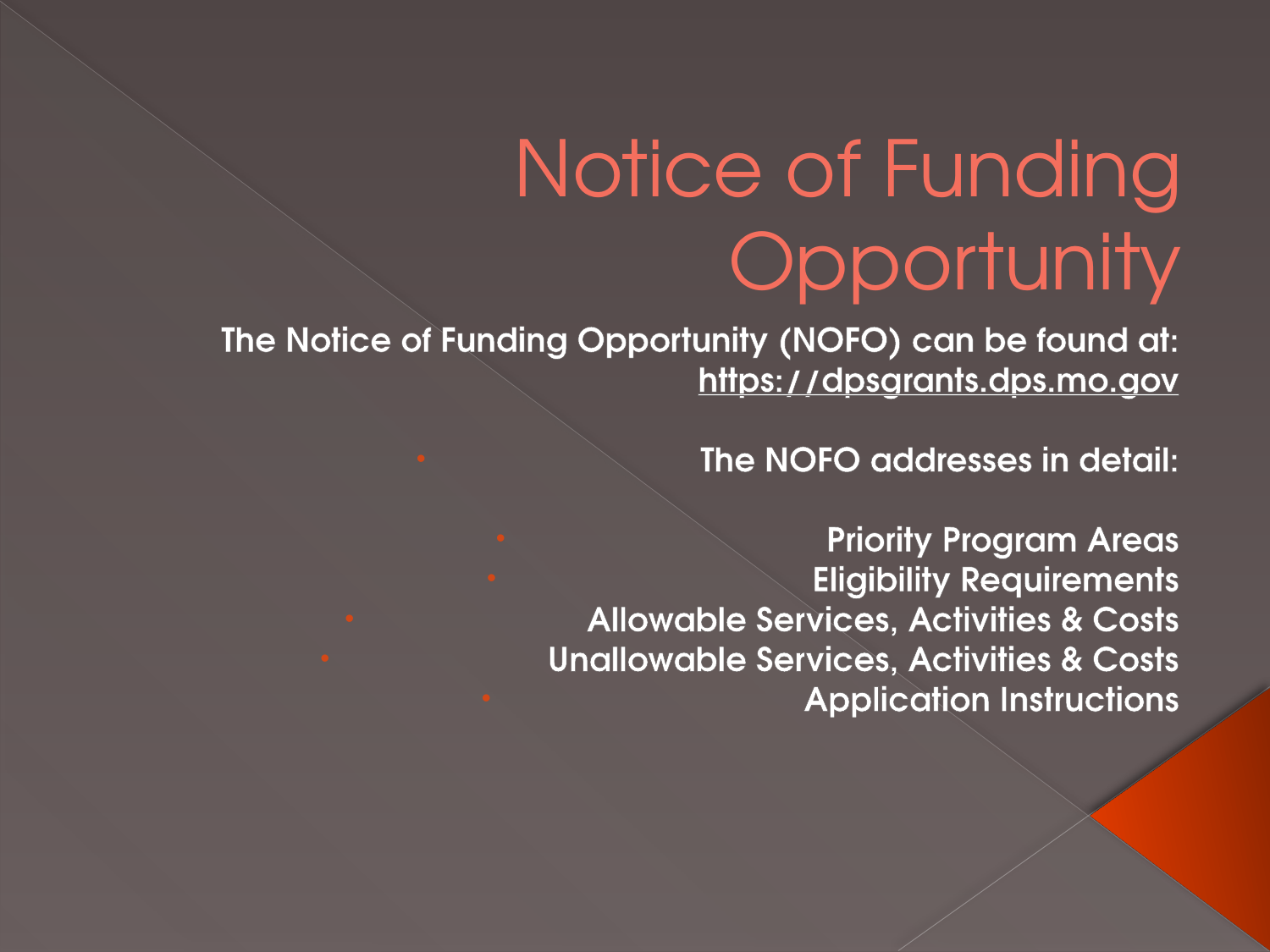

# Notice of Funding Opportunity
The Notice of Funding Opportunity (NOFO) can be found at:
 https://dpsgrants.dps.mo.gov

The NOFO addresses in detail:

Priority Program Areas
Eligibility Requirements
Allowable Services, Activities & Costs
Unallowable Services, Activities & Costs
Application Instructions